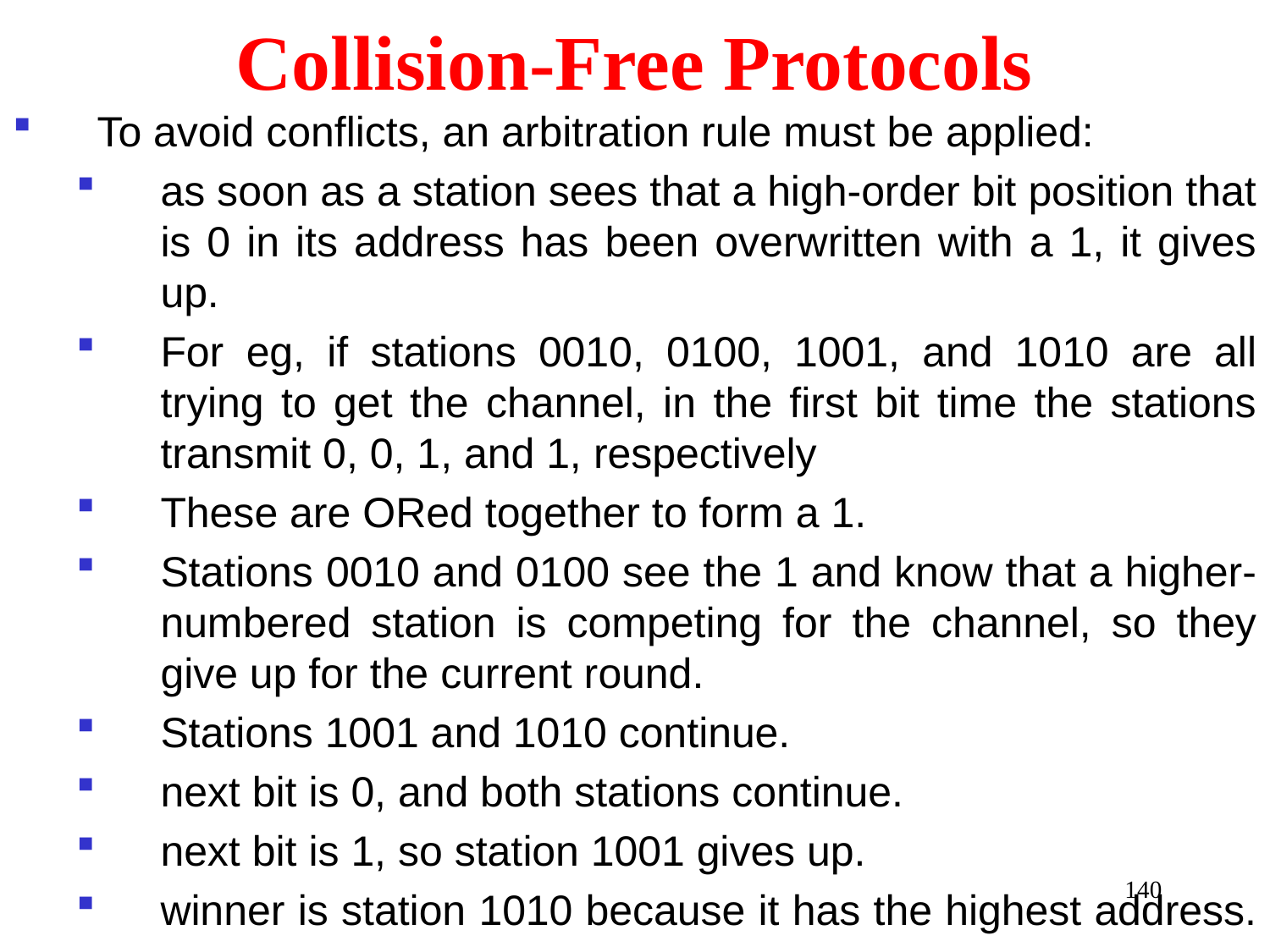

# Collision-Free Protocols
To avoid conflicts, an arbitration rule must be applied:
as soon as a station sees that a high-order bit position that is 0 in its address has been overwritten with a 1, it gives up.
For eg, if stations 0010, 0100, 1001, and 1010 are all trying to get the channel, in the first bit time the stations transmit 0, 0, 1, and 1, respectively
These are ORed together to form a 1.
Stations 0010 and 0100 see the 1 and know that a higher-numbered station is competing for the channel, so they give up for the current round.
Stations 1001 and 1010 continue.
next bit is 0, and both stations continue.
next bit is 1, so station 1001 gives up.
winner is station 1010 because it has the highest address.
140